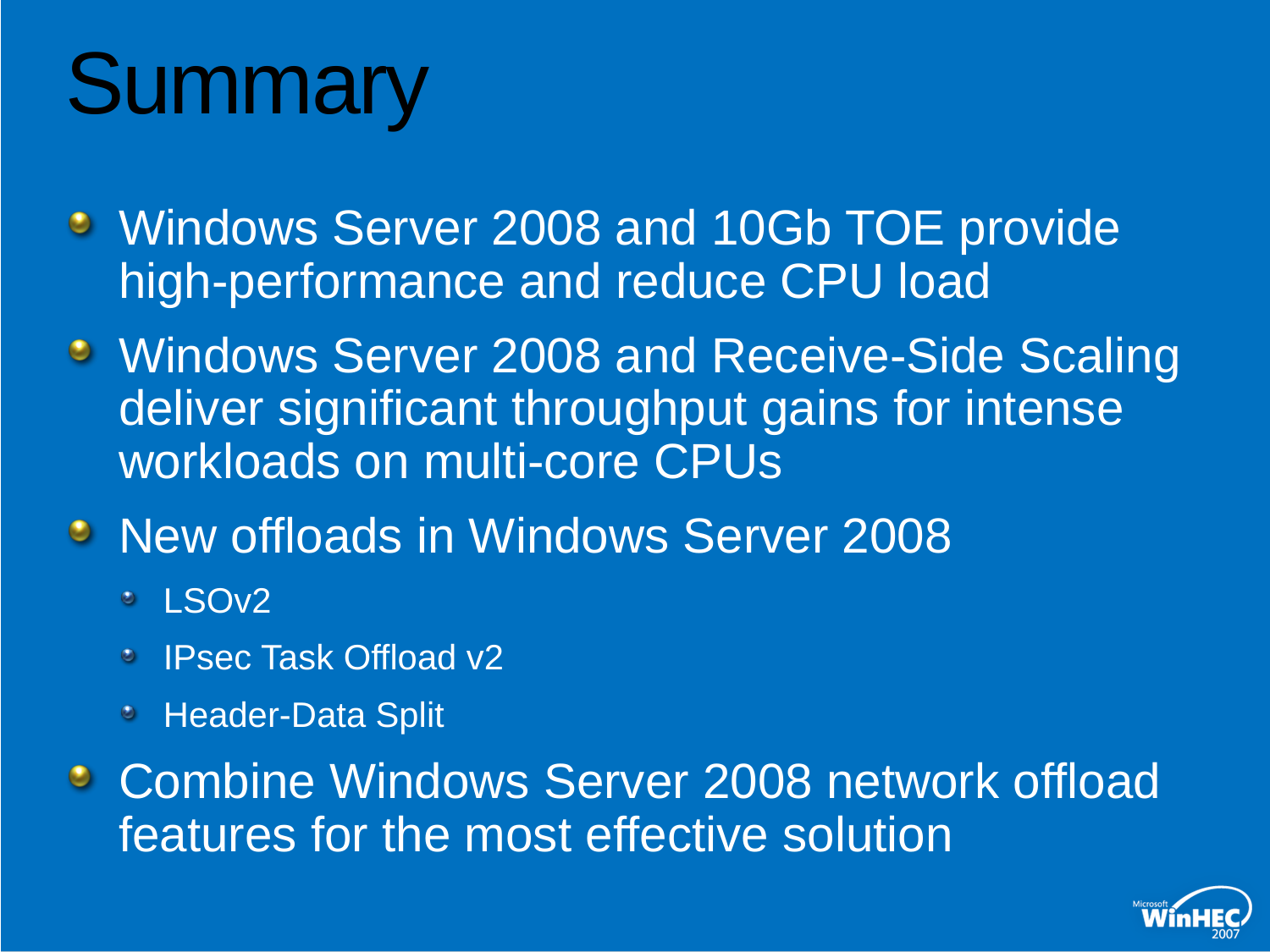

# Summary
Windows Server 2008 and 10Gb TOE provide
high-performance and reduce CPU load
Windows Server 2008 and Receive-Side Scaling deliver significant throughput gains for intense workloads on multi-core CPUs
New offloads in Windows Server 2008
LSOv2
IPsec Task Offload v2
Header-Data Split
Combine Windows Server 2008 network offload features for the most effective solution